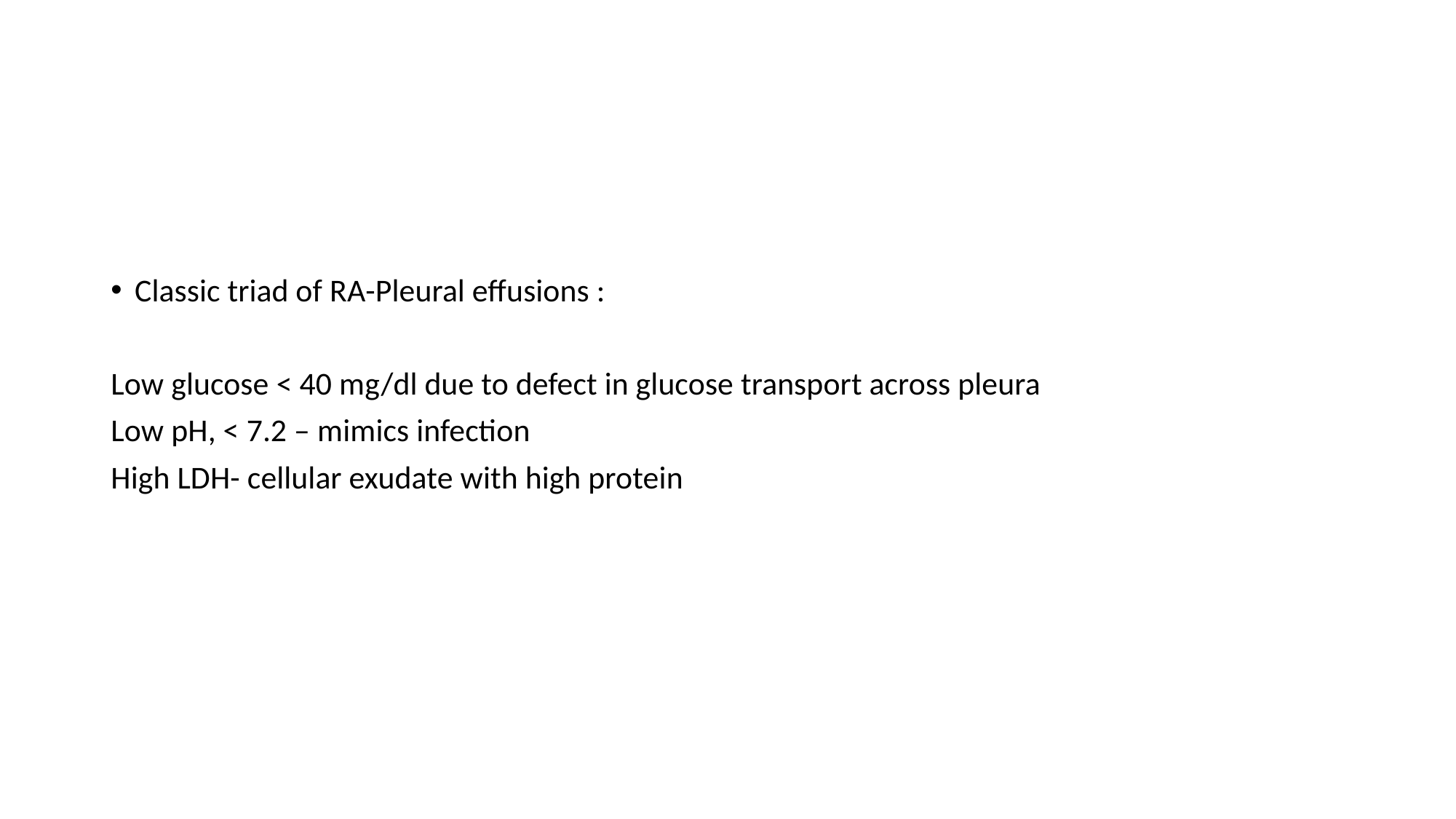

#

Classic triad of RA-Pleural effusions :

Low glucose < 40 mg/dl due to defect in glucose transport across pleura
Low pH, < 7.2 – mimics infection
High LDH- cellular exudate with high protein